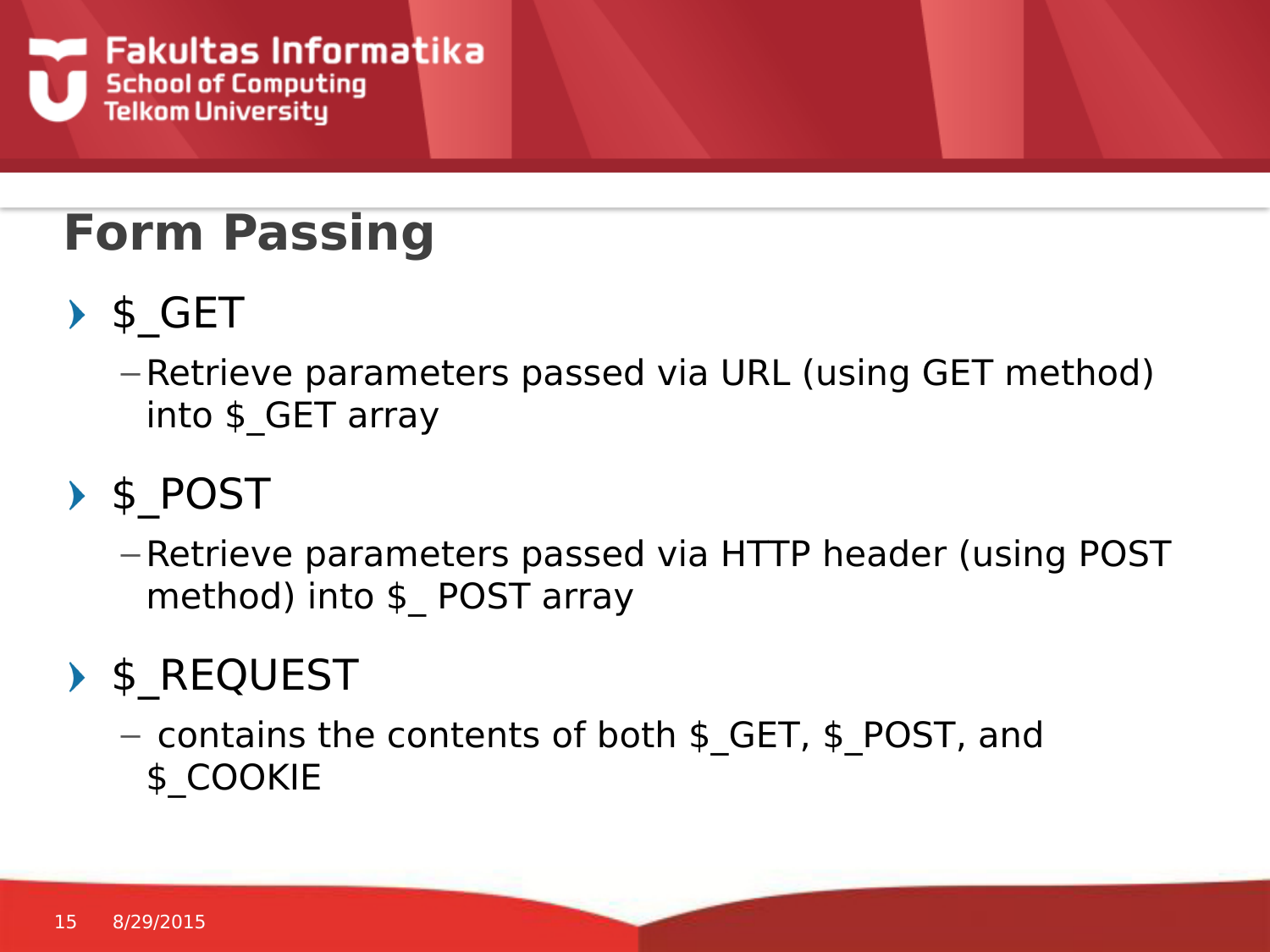

# Form Passing
$_GET
Retrieve parameters passed via URL (using GET method) into $_GET array
$_POST
Retrieve parameters passed via HTTP header (using POST method) into $_ POST array
$_REQUEST
 contains the contents of both $_GET, $_POST, and $_COOKIE

15
8/29/2015